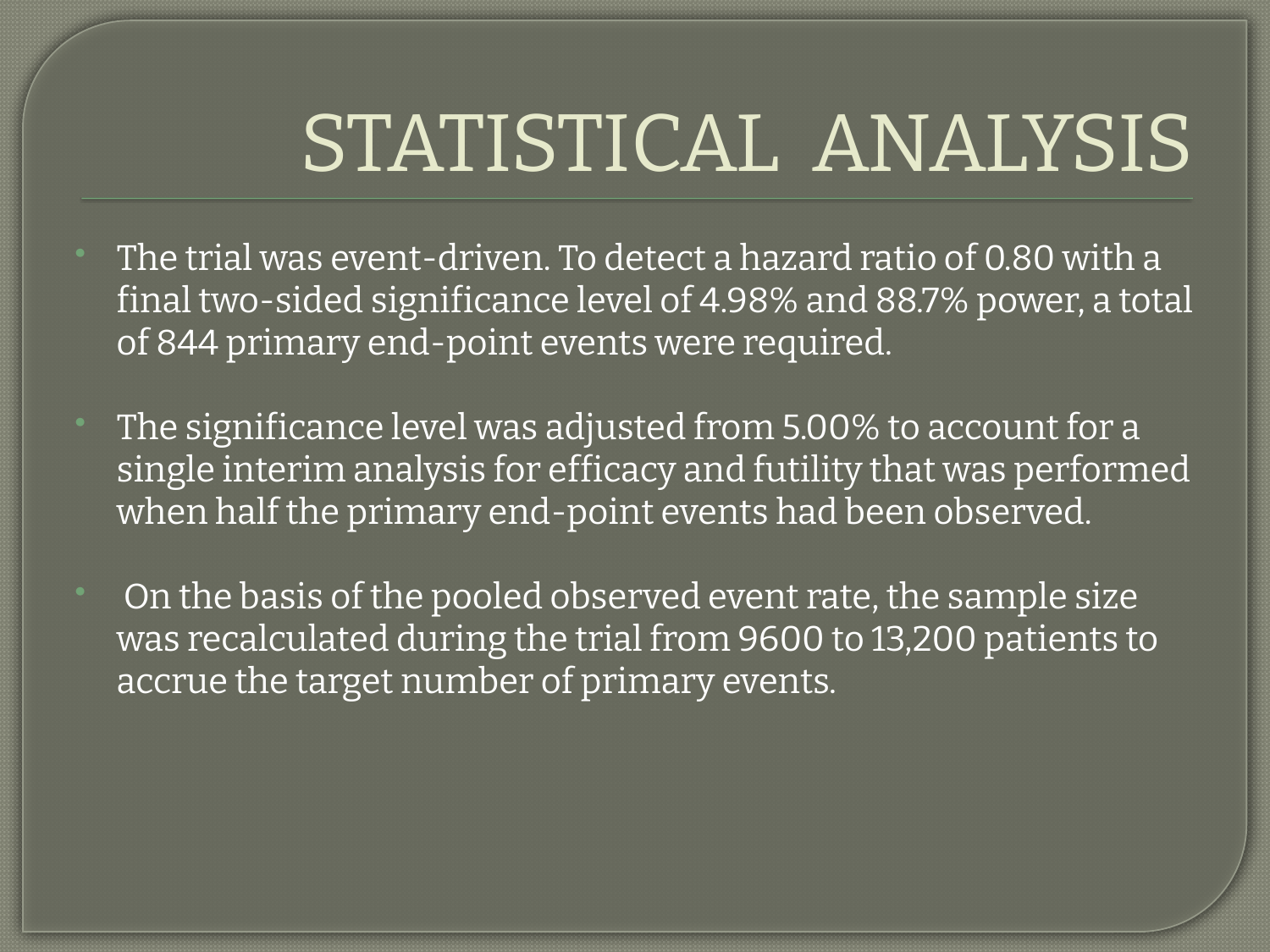

# STATISTICAL  ANALYSIS
The trial was event-driven. To detect a hazard ratio of 0.80 with a final two-sided significance level of 4.98% and 88.7% power, a total of 844 primary end-point events were required.

The significance level was adjusted from 5.00% to account for a single interim analysis for efficacy and futility that was performed when half the primary end-point events had been observed.

 On the basis of the pooled observed event rate, the sample size was recalculated during the trial from 9600 to 13,200 patients to accrue the target number of primary events.